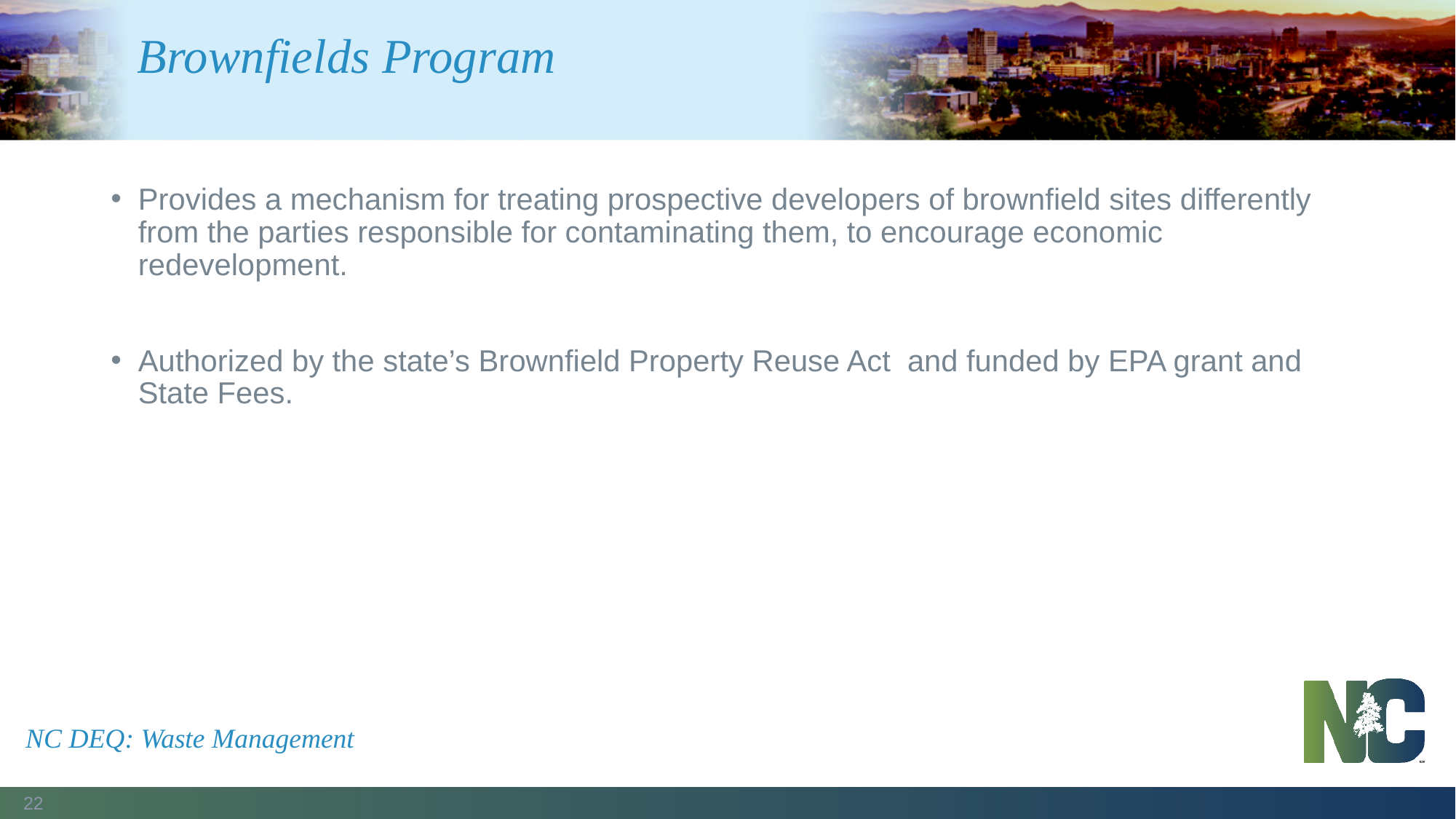

# Brownfields Program

Provides a mechanism for treating prospective developers of brownfield sites differently from the parties responsible for contaminating them, to encourage economic redevelopment.

Authorized by the state’s Brownfield Property Reuse Act  and funded by EPA grant and State Fees.
NC DEQ: Waste Management
22